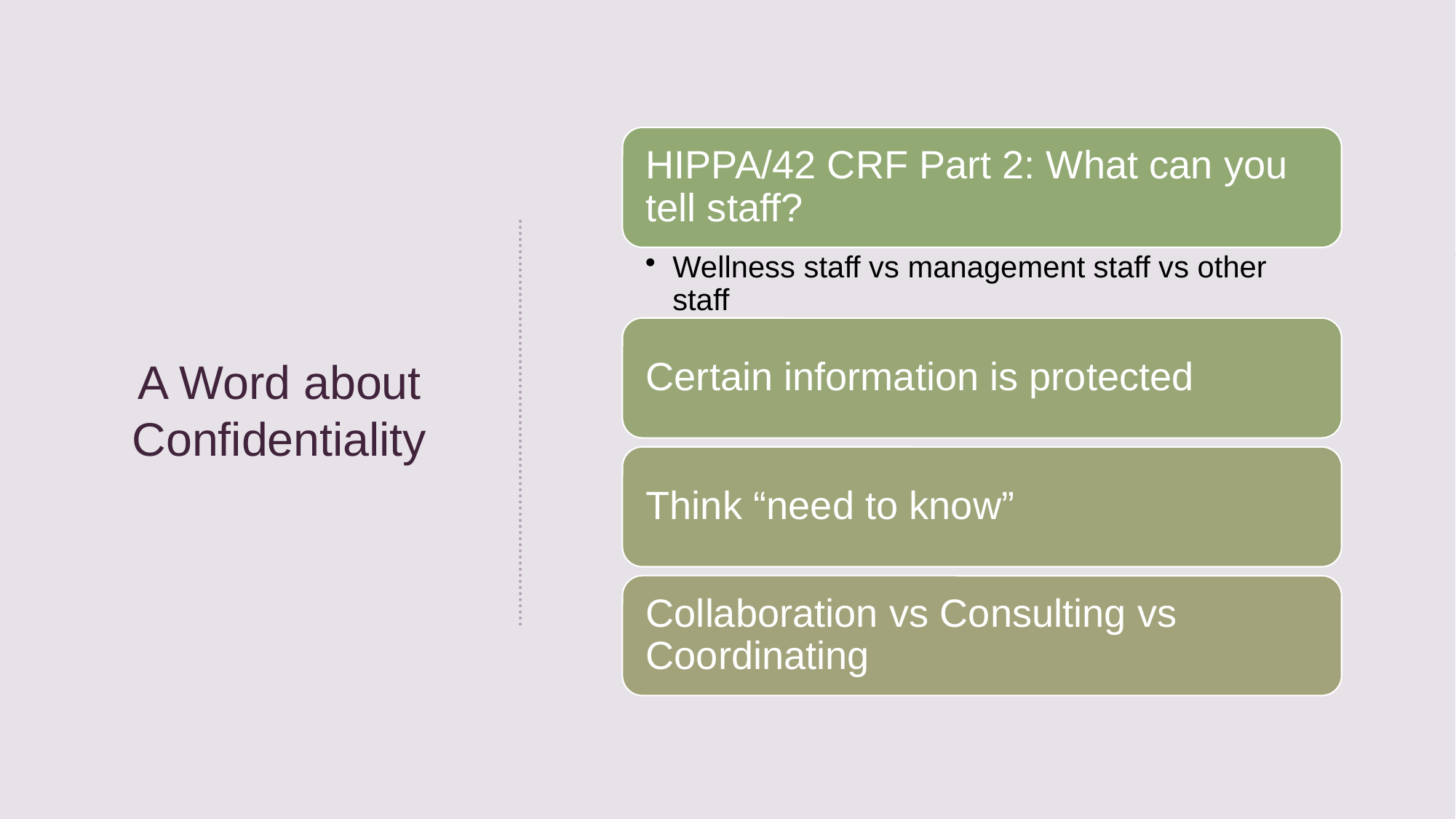

HIPPA/42 CRF Part 2: What can you tell staff?
Wellness staff vs management staff vs other staff
Certain information is protected
Think “need to know”
Collaboration vs Consulting vs Coordinating
# A Word about Confidentiality